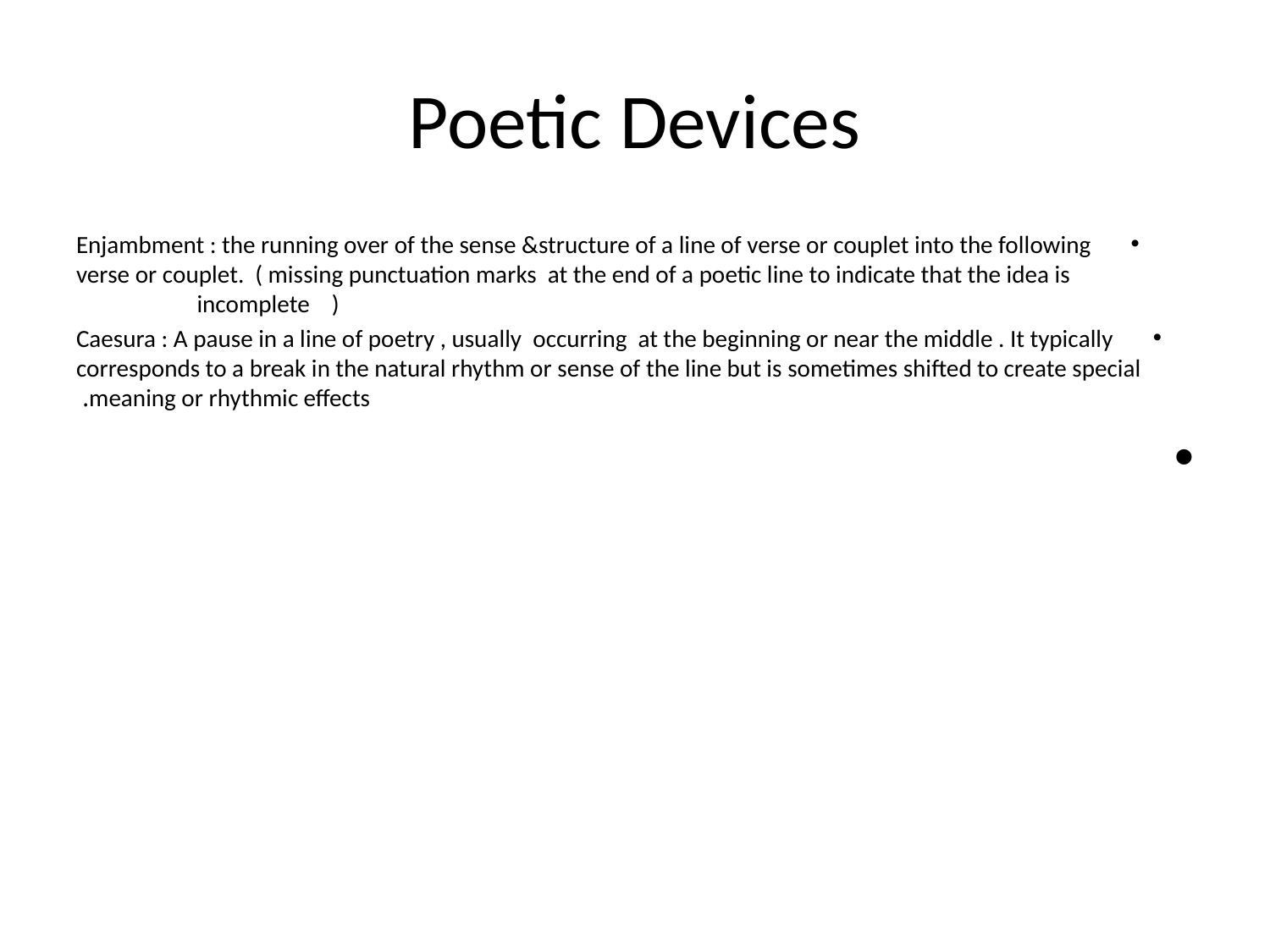

# Poetic Devices
Enjambment : the running over of the sense &structure of a line of verse or couplet into the following verse or couplet.  ( missing punctuation marks  at the end of a poetic line to indicate that the idea is incomplete    )
Caesura : A pause in a line of poetry , usually  occurring  at the beginning or near the middle . It typically corresponds to a break in the natural rhythm or sense of the line but is sometimes shifted to create special meaning or rhythmic effects.